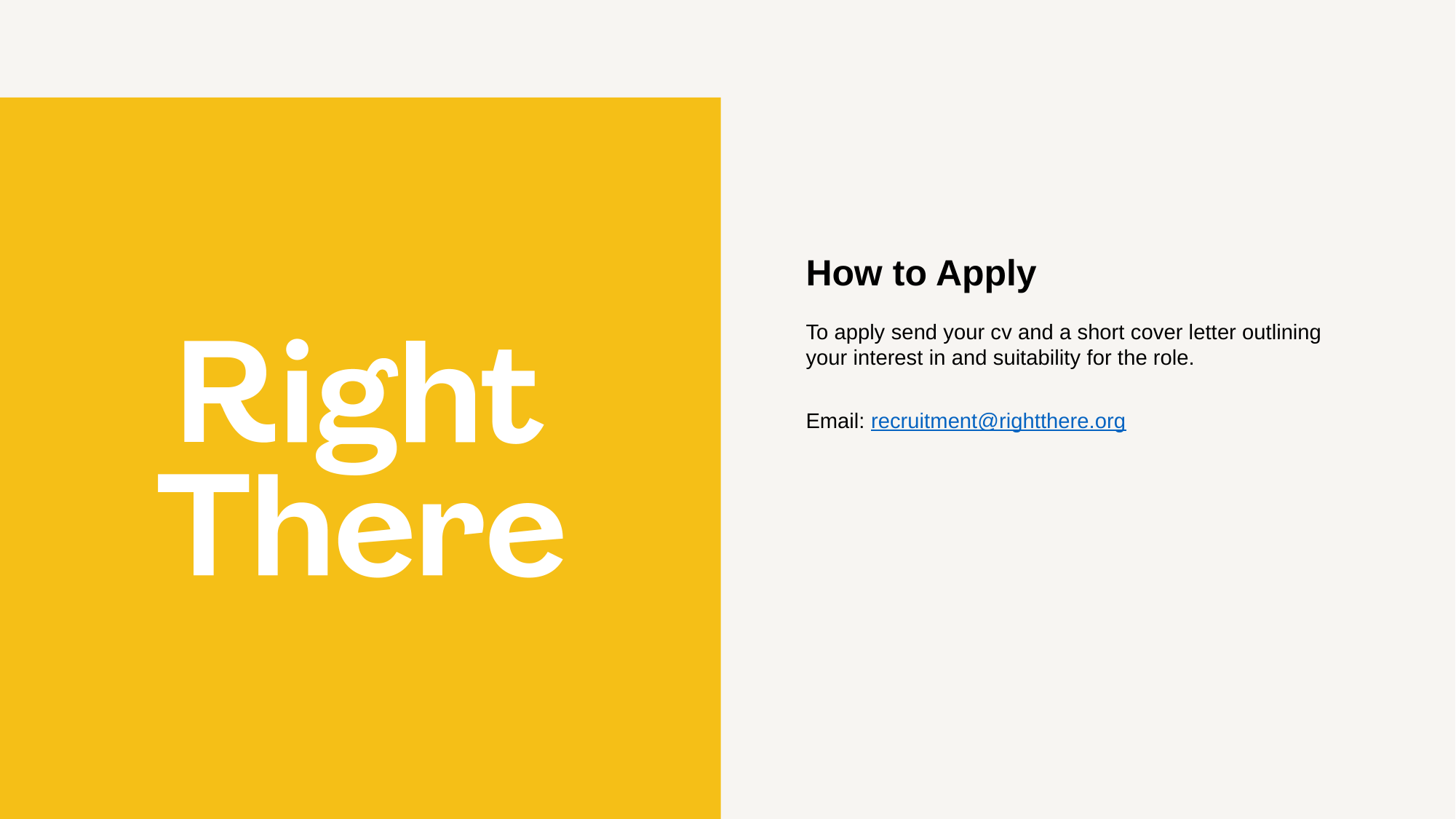

How to Apply

To apply send your cv and a short cover letter outlining your interest in and suitability for the role.

Email: recruitment@rightthere.org